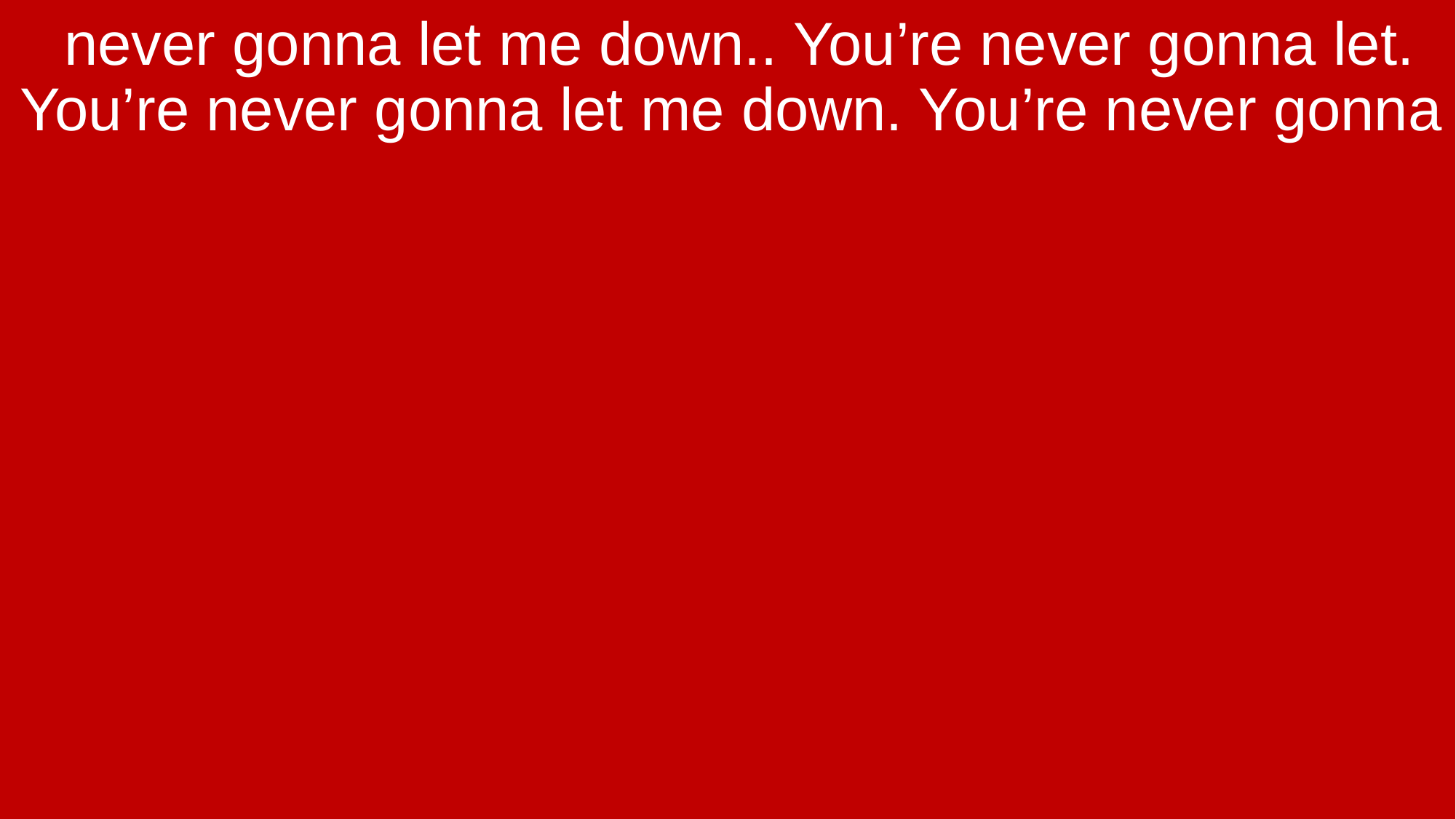

never gonna let me down.. You’re never gonna let. You’re never gonna let me down. You’re never gonna